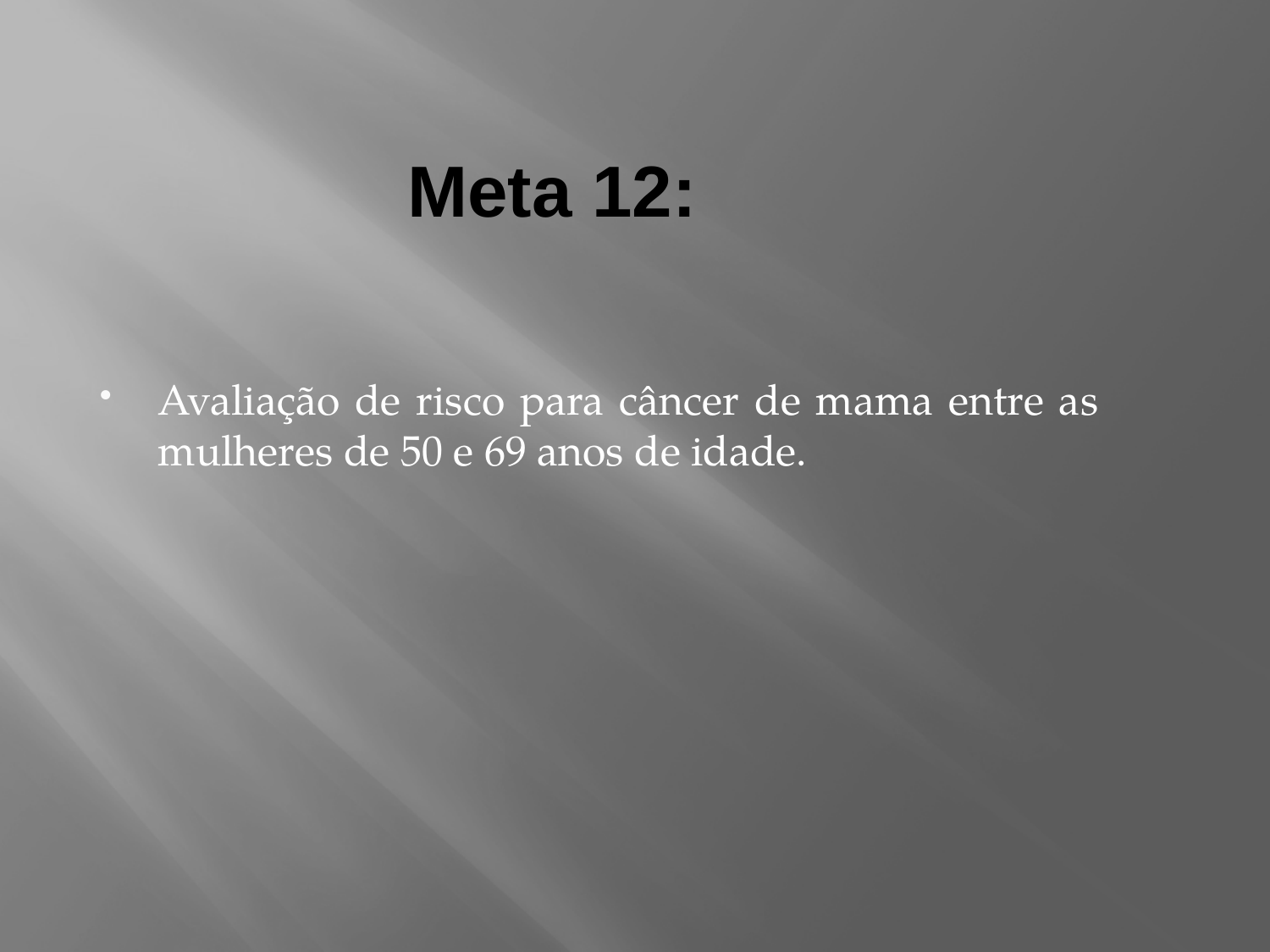

# Meta 12:

Avaliação de risco para câncer de mama entre as mulheres de 50 e 69 anos de idade.